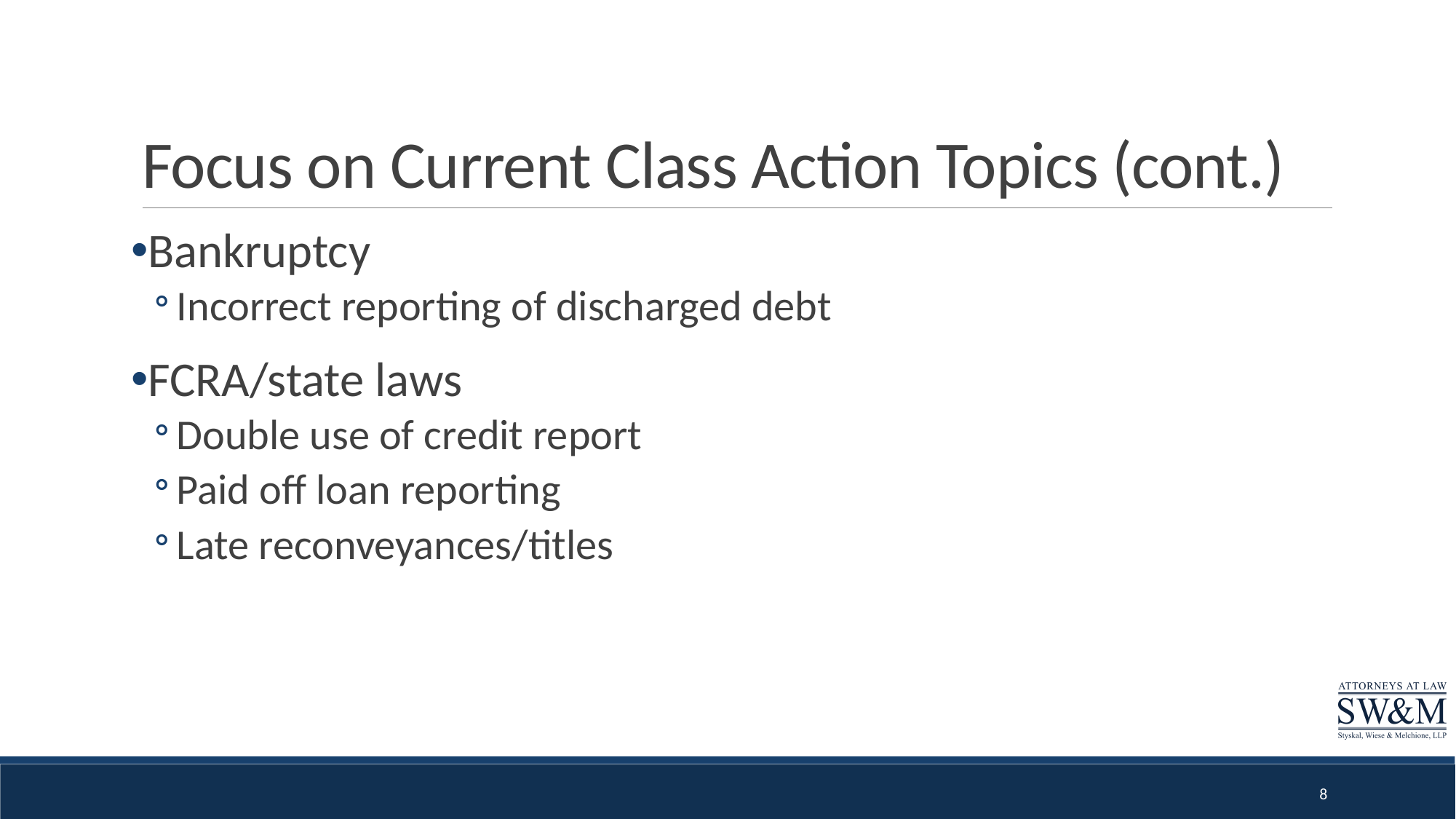

# Focus on Current Class Action Topics (cont.)
Bankruptcy
Incorrect reporting of discharged debt
FCRA/state laws
Double use of credit report
Paid off loan reporting
Late reconveyances/titles
8